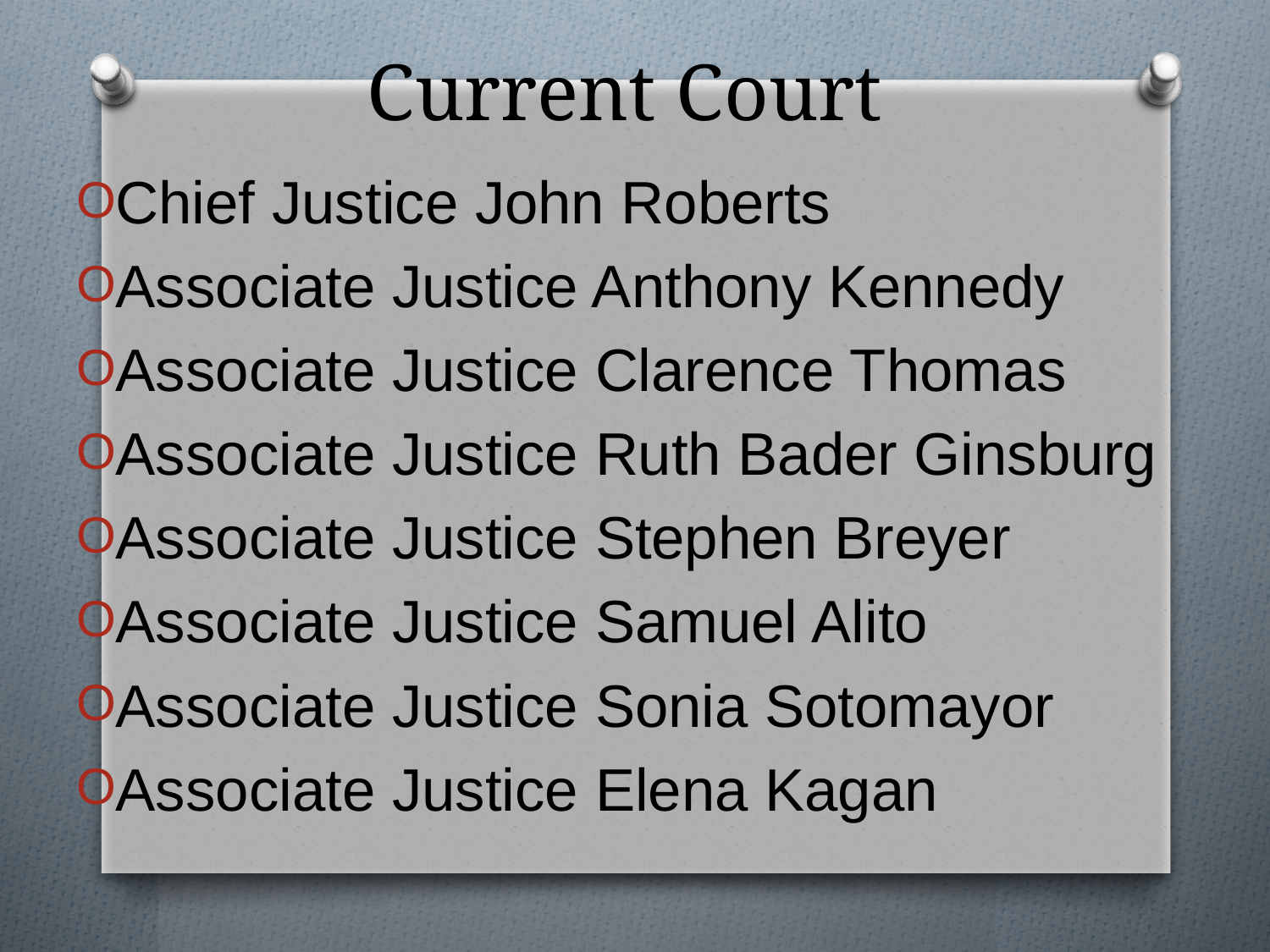

# Current Court
Chief Justice John Roberts
Associate Justice Anthony Kennedy
Associate Justice Clarence Thomas
Associate Justice Ruth Bader Ginsburg
Associate Justice Stephen Breyer
Associate Justice Samuel Alito
Associate Justice Sonia Sotomayor
Associate Justice Elena Kagan